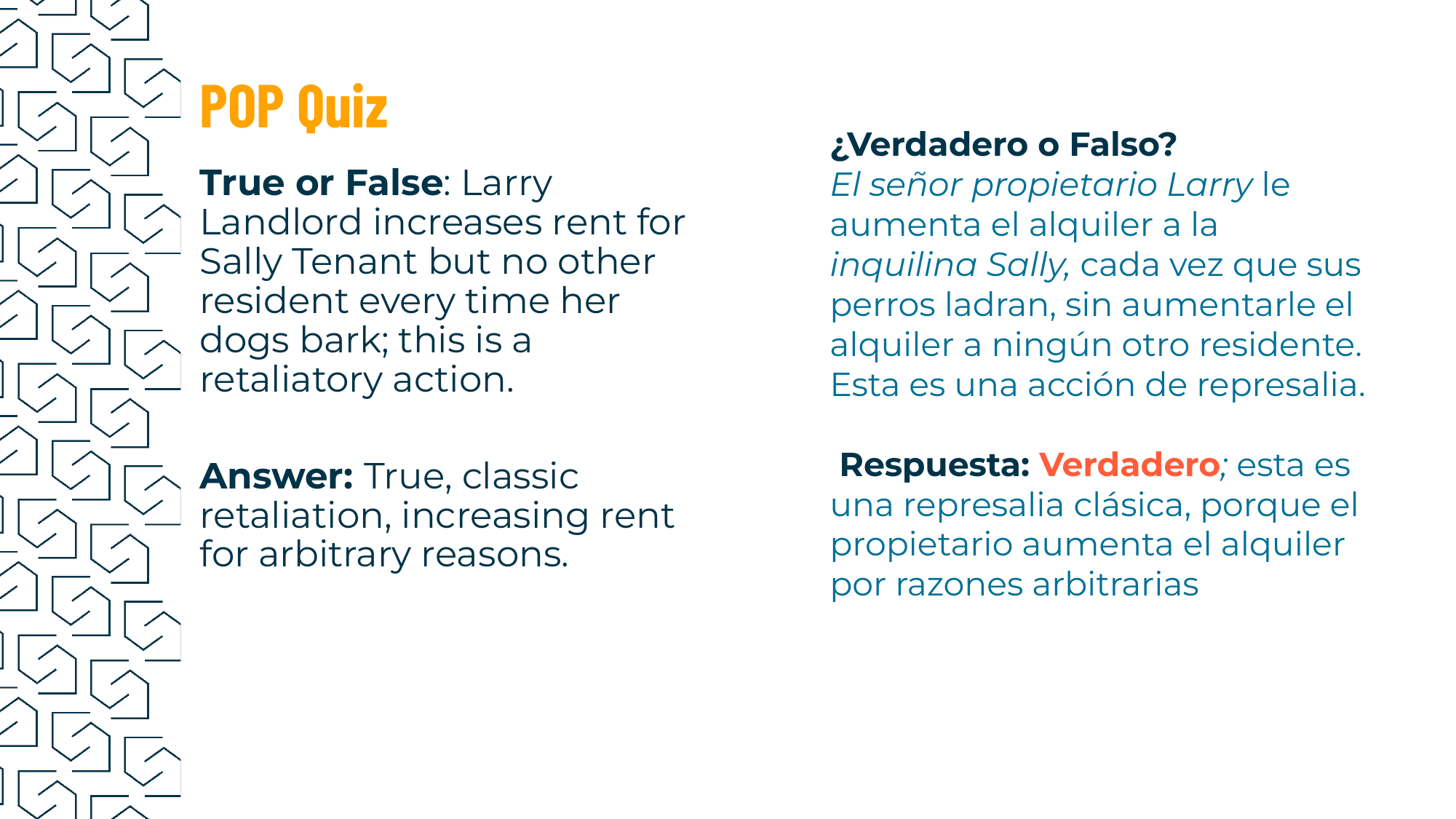

POP Quiz

¿Verdadero o Falso?
El señor propietario Larry le aumenta el alquiler a la inquilina Sally, cada vez que sus perros ladran, sin aumentarle el alquiler a ningún otro residente.
Esta es una acción de represalia.

 Respuesta: Verdadero; esta es una represalia clásica, porque el propietario aumenta el alquiler por razones arbitrarias
True or False: Larry Landlord increases rent for Sally Tenant but no other resident every time her dogs bark; this is a retaliatory action.

Answer: True, classic retaliation, increasing rent for arbitrary reasons.